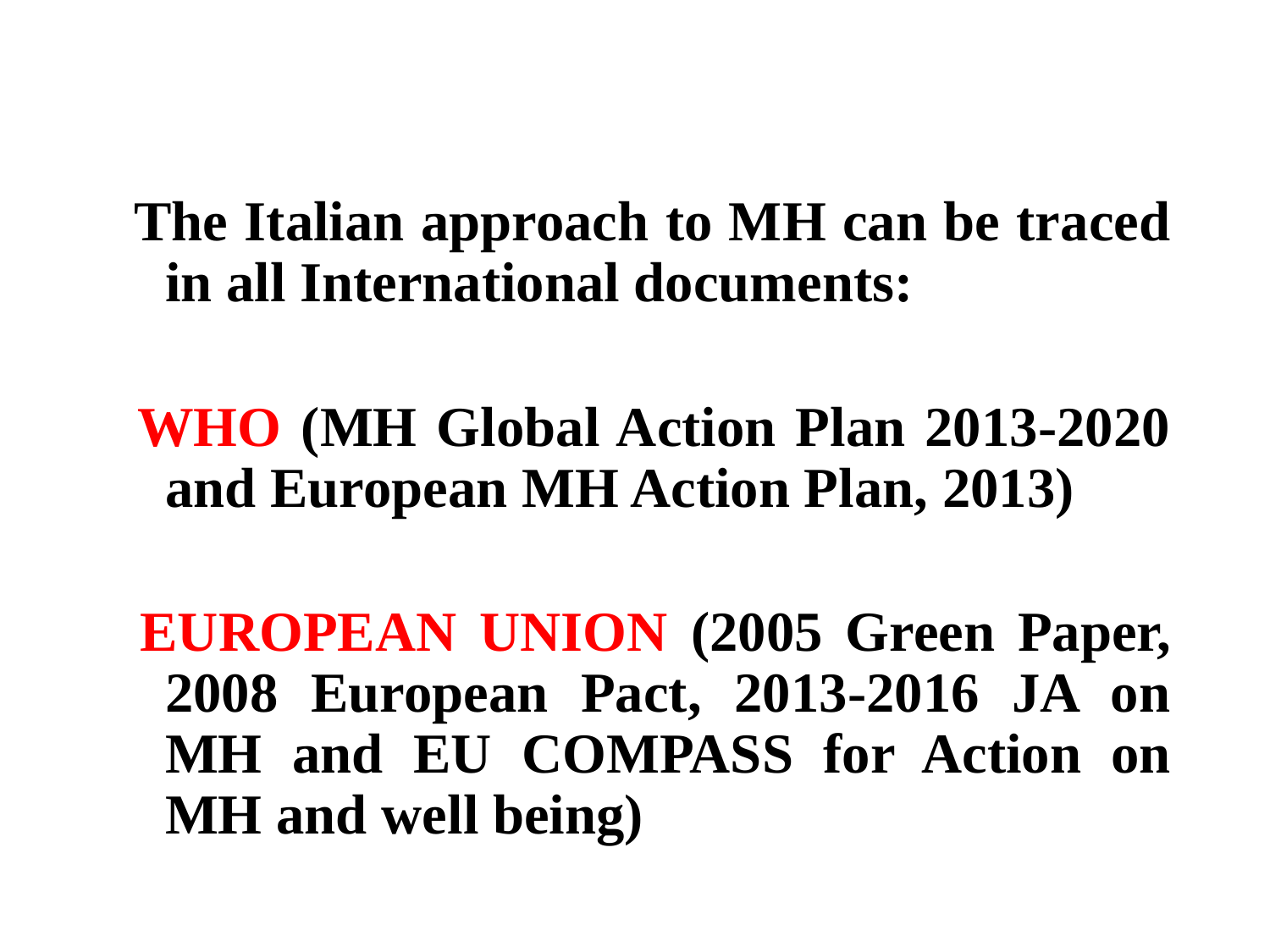

The Italian approach to MH can be traced in all International documents:

 WHO (MH Global Action Plan 2013-2020 and European MH Action Plan, 2013)

 EUROPEAN UNION (2005 Green Paper, 2008 European Pact, 2013-2016 JA on MH and EU COMPASS for Action on MH and well being)